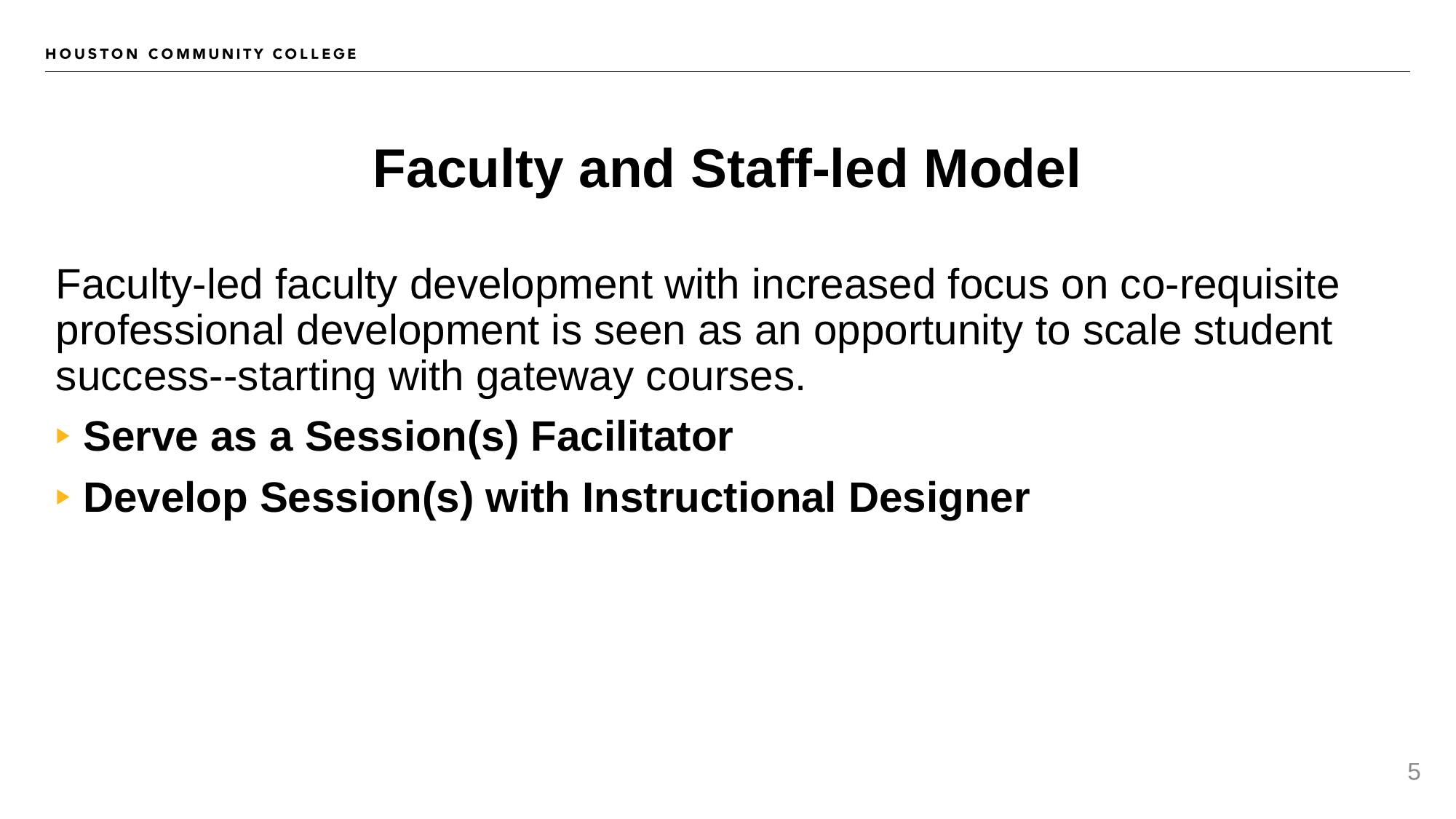

# Faculty and Staff-led Model
Faculty-led faculty development with increased focus on co-requisite professional development is seen as an opportunity to scale student success--starting with gateway courses.
Serve as a Session(s) Facilitator
Develop Session(s) with Instructional Designer